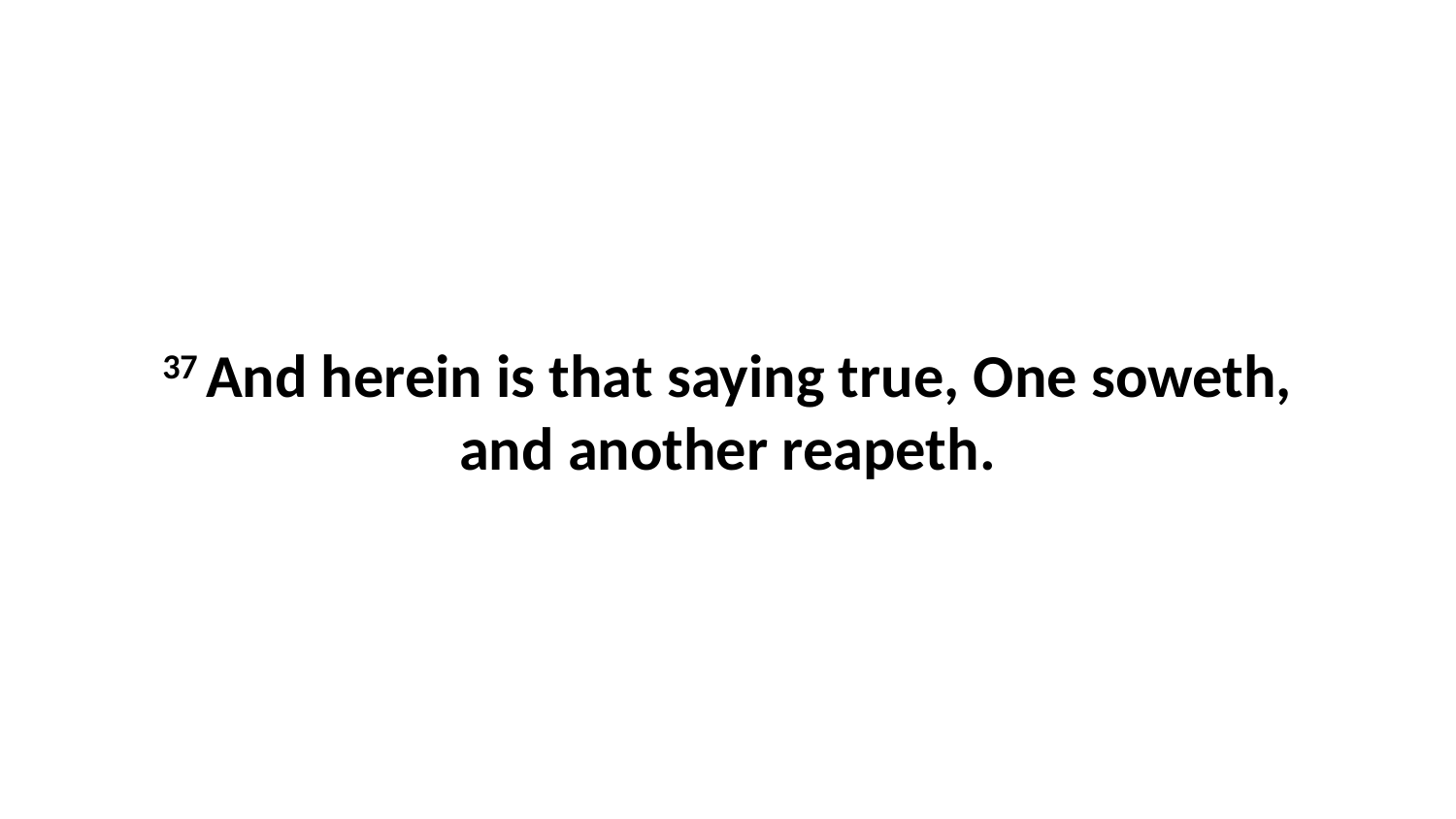

37 And herein is that saying true, One soweth, and another reapeth.